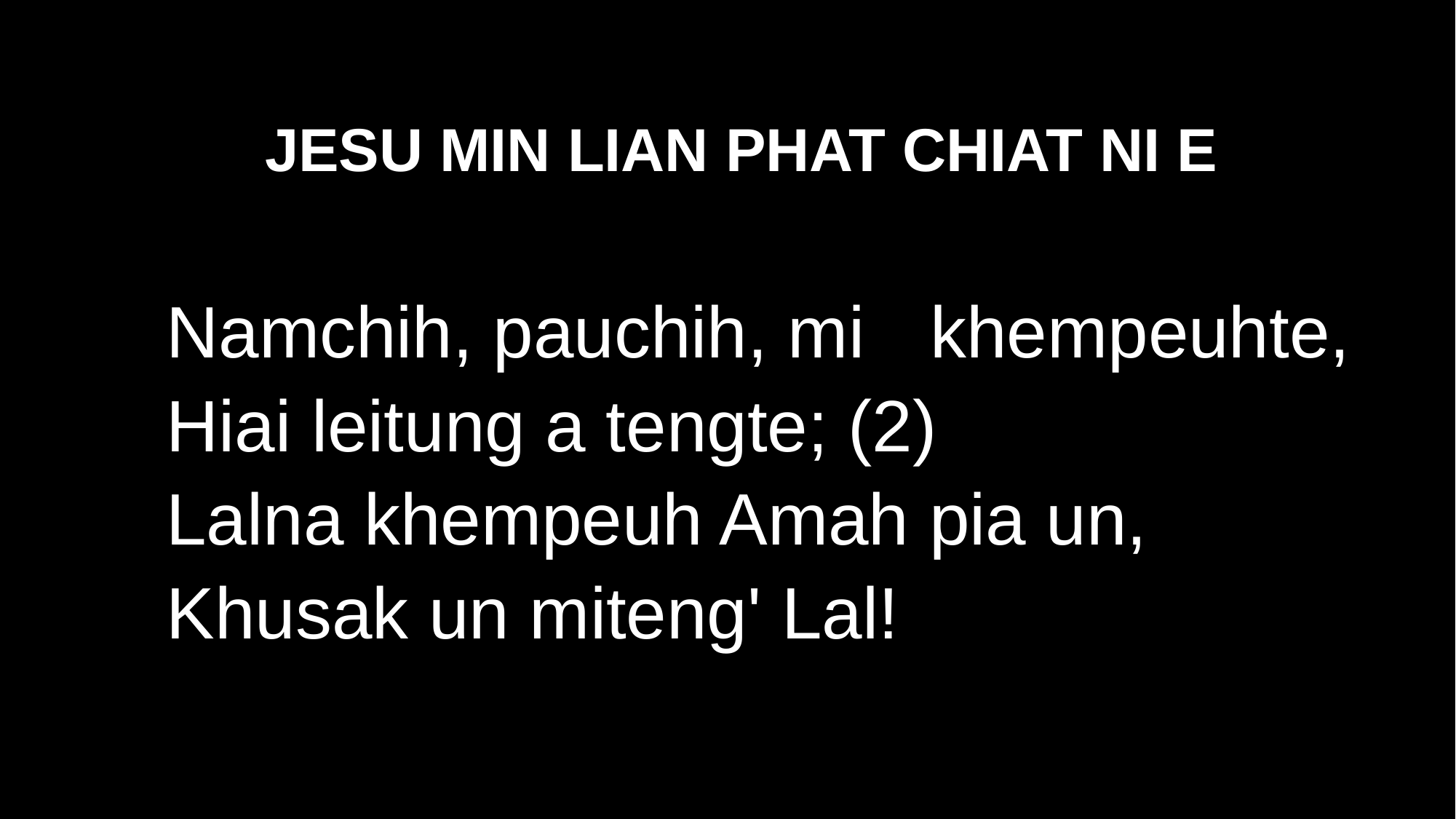

JESU MIN LIAN PHAT CHIAT NI E

	Namchih, pauchih, mi 	khempeuhte,
	Hiai leitung a tengte; (2)
	Lalna khempeuh Amah pia un,
	Khusak un miteng' Lal!